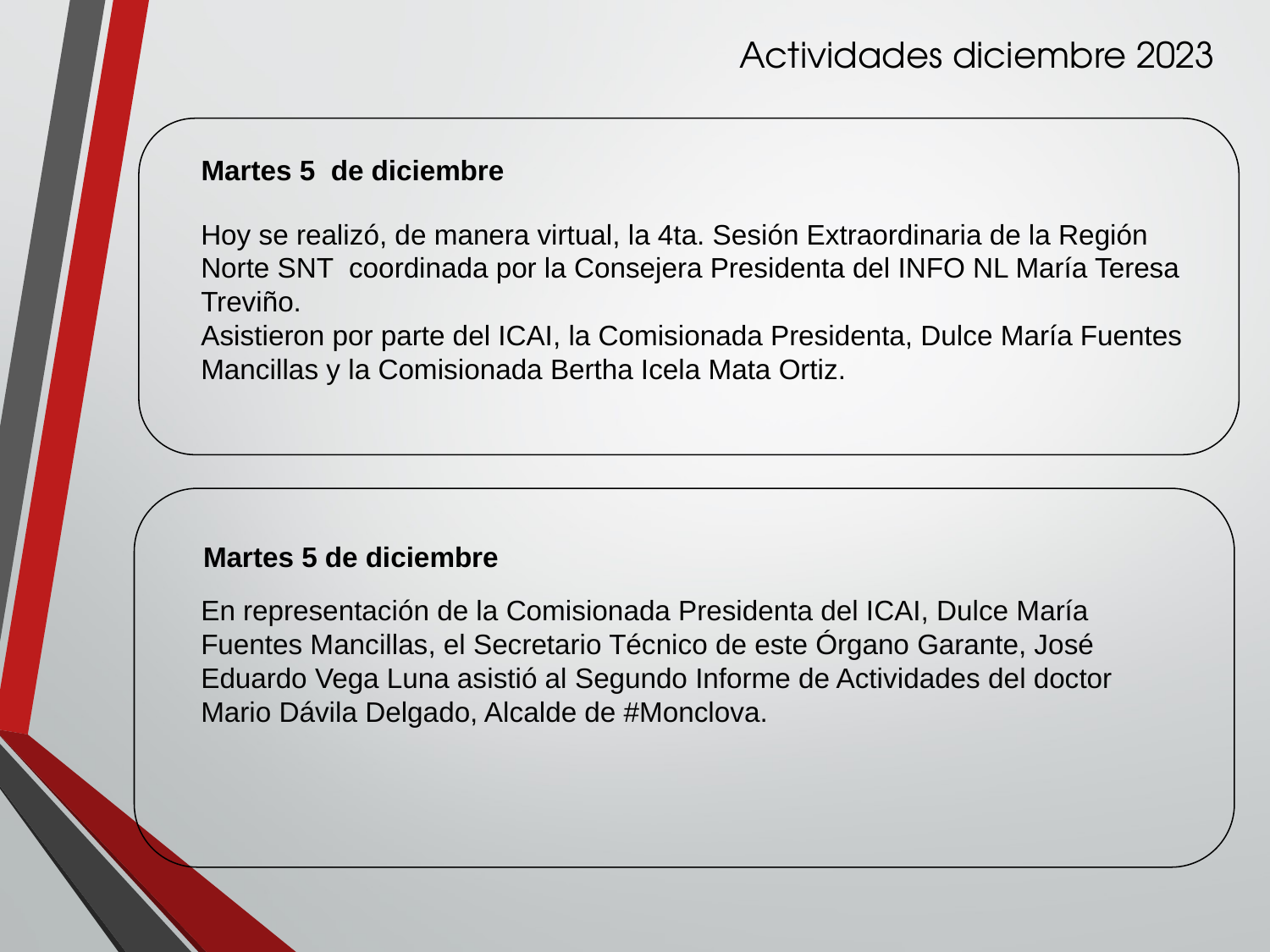

Actividades diciembre 2023

Martes 5  de diciembre
Hoy se realizó, de manera virtual, la 4ta. Sesión Extraordinaria de la Región Norte SNT  coordinada por la Consejera Presidenta del INFO NL María Teresa Treviño.
Asistieron por parte del ICAI, la Comisionada Presidenta, Dulce María Fuentes Mancillas y la Comisionada Bertha Icela Mata Ortiz.

Martes 5 de diciembre

En representación de la Comisionada Presidenta del ICAI, Dulce María Fuentes Mancillas, el Secretario Técnico de este Órgano Garante, José Eduardo Vega Luna asistió al Segundo Informe de Actividades del doctor Mario Dávila Delgado, Alcalde de #Monclova.